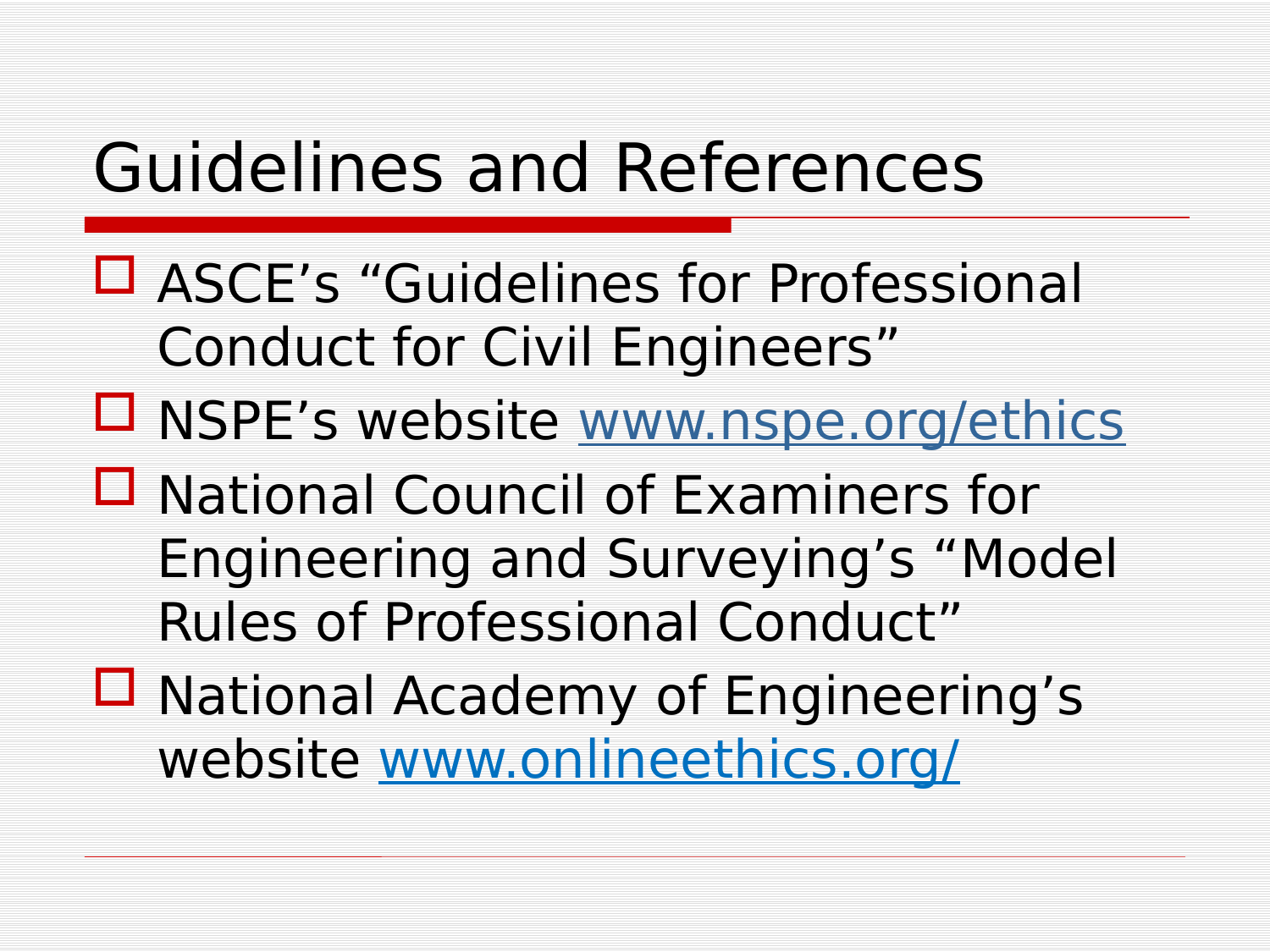

# Guidelines and References
ASCE’s “Guidelines for Professional Conduct for Civil Engineers”
NSPE’s website www.nspe.org/ethics
National Council of Examiners for Engineering and Surveying’s “Model Rules of Professional Conduct”
National Academy of Engineering’s website www.onlineethics.org/